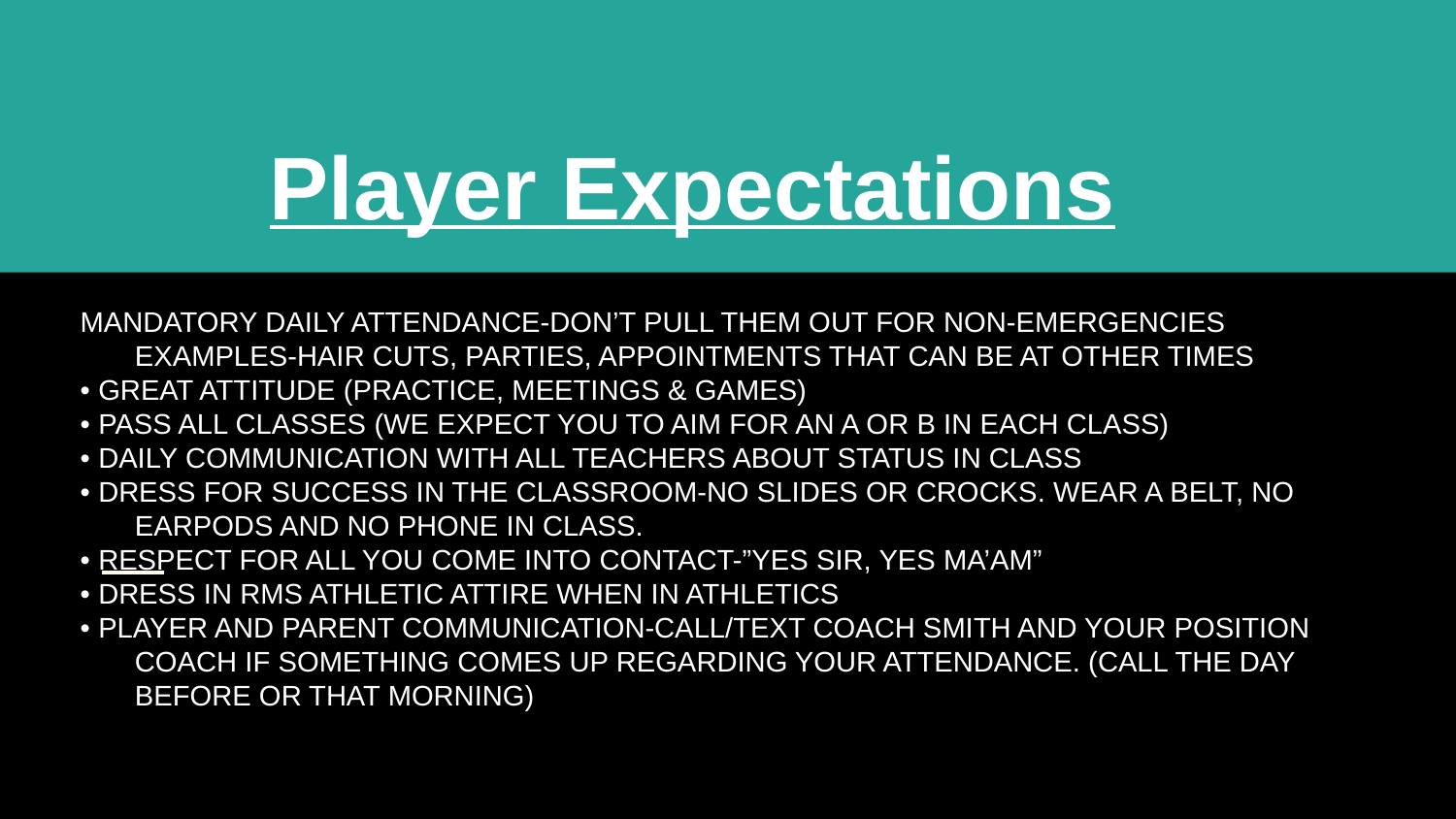

# Player Expectations
MANDATORY DAILY ATTENDANCE-DON’T PULL THEM OUT FOR NON-EMERGENCIES EXAMPLES-HAIR CUTS, PARTIES, APPOINTMENTS THAT CAN BE AT OTHER TIMES
• GREAT ATTITUDE (PRACTICE, MEETINGS & GAMES)
• PASS ALL CLASSES (WE EXPECT YOU TO AIM FOR AN A OR B IN EACH CLASS)
• DAILY COMMUNICATION WITH ALL TEACHERS ABOUT STATUS IN CLASS
• DRESS FOR SUCCESS IN THE CLASSROOM-NO SLIDES OR CROCKS. WEAR A BELT, NO EARPODS AND NO PHONE IN CLASS.
• RESPECT FOR ALL YOU COME INTO CONTACT-”YES SIR, YES MA’AM”
• DRESS IN RMS ATHLETIC ATTIRE WHEN IN ATHLETICS
• PLAYER AND PARENT COMMUNICATION-CALL/TEXT COACH SMITH AND YOUR POSITION COACH IF SOMETHING COMES UP REGARDING YOUR ATTENDANCE. (CALL THE DAY BEFORE OR THAT MORNING)
.